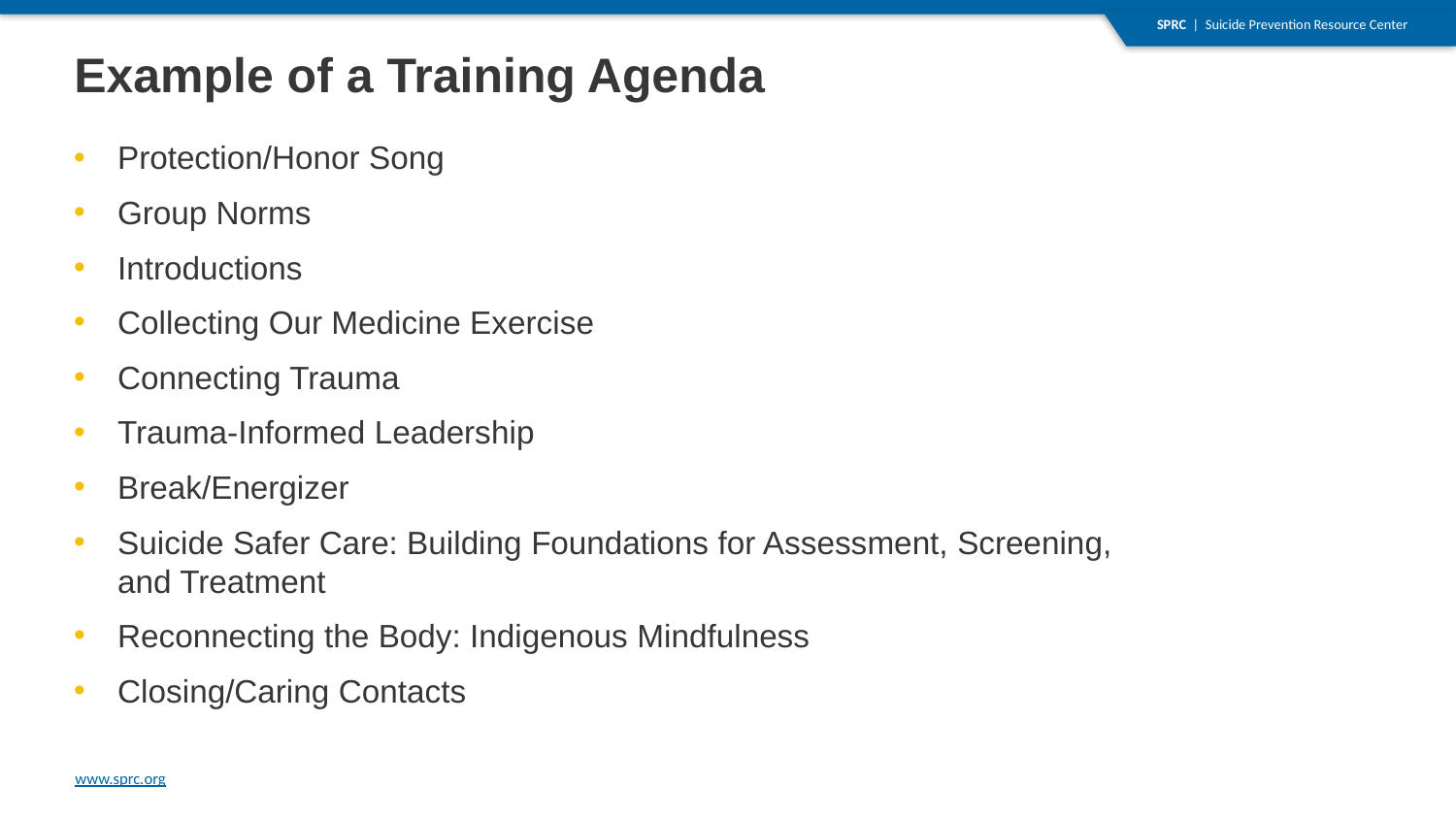

# Example of a Training Agenda
Protection/Honor Song
Group Norms
Introductions
Collecting Our Medicine Exercise
Connecting Trauma
Trauma-Informed Leadership
Break/Energizer
Suicide Safer Care: Building Foundations for Assessment, Screening, and Treatment
Reconnecting the Body: Indigenous Mindfulness
Closing/Caring Contacts